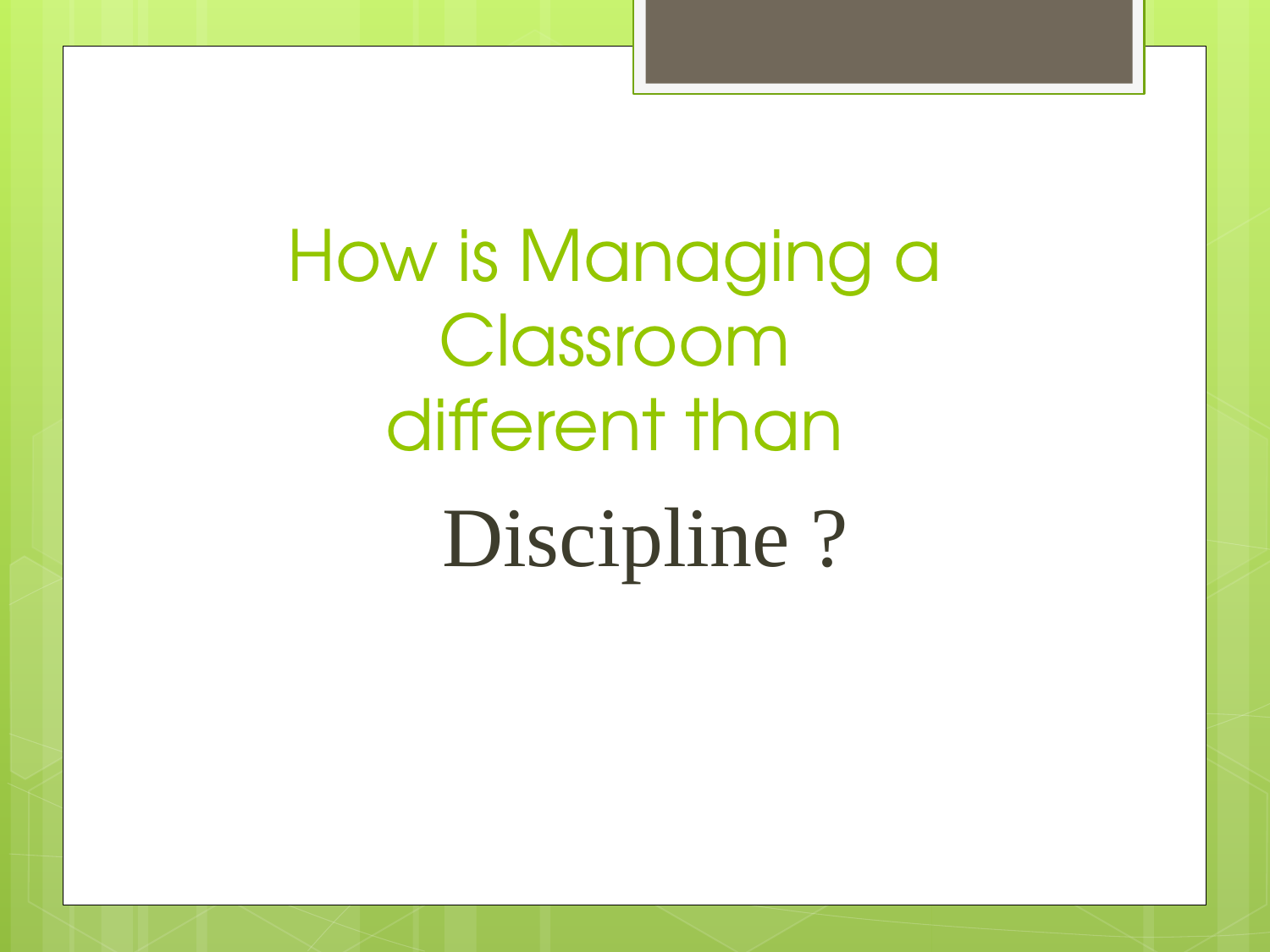

# How is Managing a Classroom different than
Discipline ?